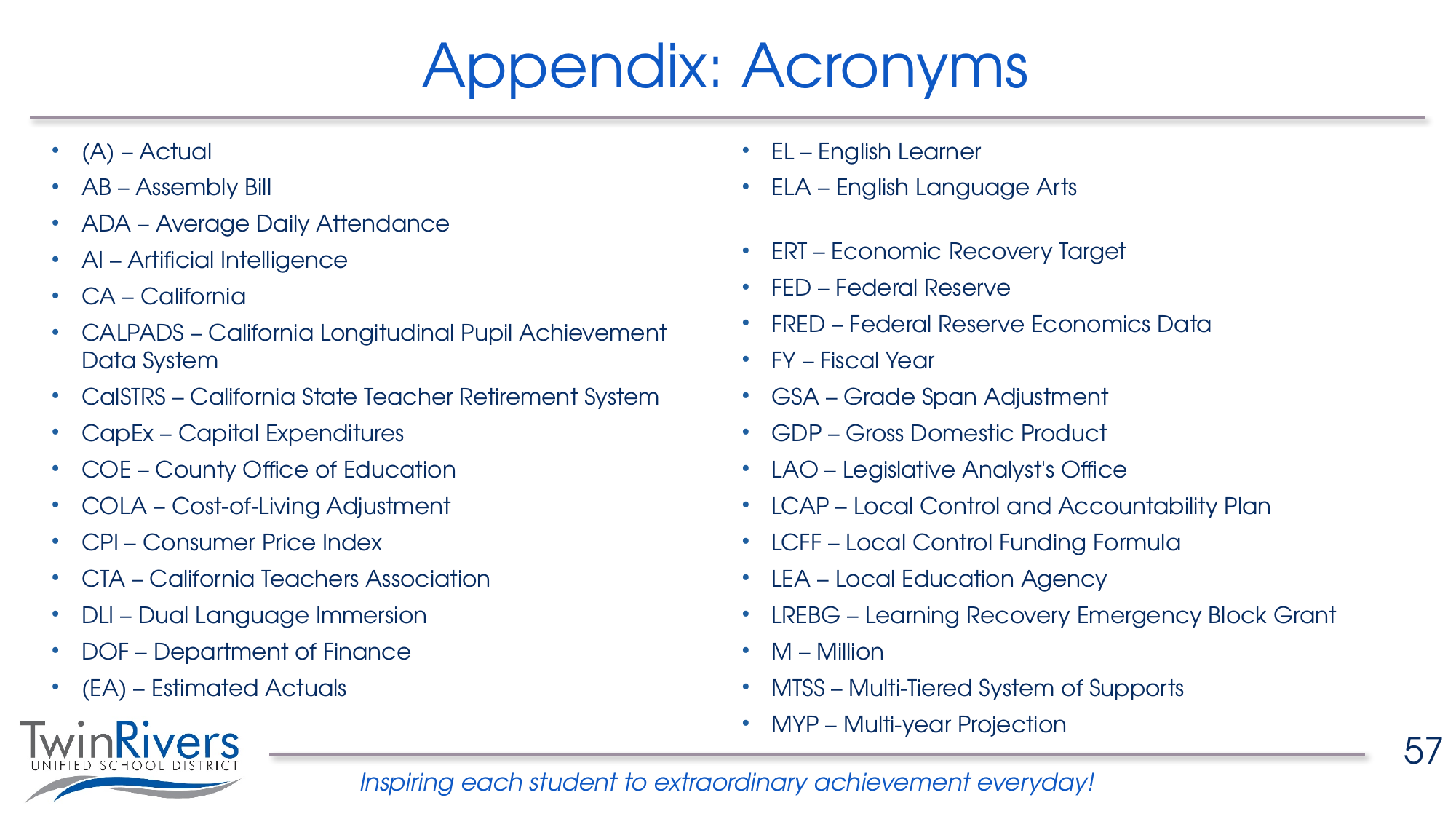

# Appendix: Acronyms
(A) – Actual
AB – Assembly Bill
ADA – Average Daily Attendance
AI – Artificial Intelligence
CA – California
CALPADS – California Longitudinal Pupil Achievement Data System
CalSTRS – California State Teacher Retirement System
CapEx – Capital Expenditures
COE – County Office of Education
COLA – Cost-of-Living Adjustment
CPI – Consumer Price Index
CTA – California Teachers Association
DLI – Dual Language Immersion
DOF – Department of Finance
(EA) – Estimated Actuals

EL – English Learner
ELA – English Language Arts
ERT – Economic Recovery Target
FED – Federal Reserve
FRED – Federal Reserve Economics Data
FY – Fiscal Year
GSA – Grade Span Adjustment
GDP – Gross Domestic Product
LAO – Legislative Analyst's Office
LCAP – Local Control and Accountability Plan
LCFF – Local Control Funding Formula
LEA – Local Education Agency
LREBG – Learning Recovery Emergency Block Grant
M – Million
MTSS – Multi-Tiered System of Supports
MYP – Multi-year Projection

57